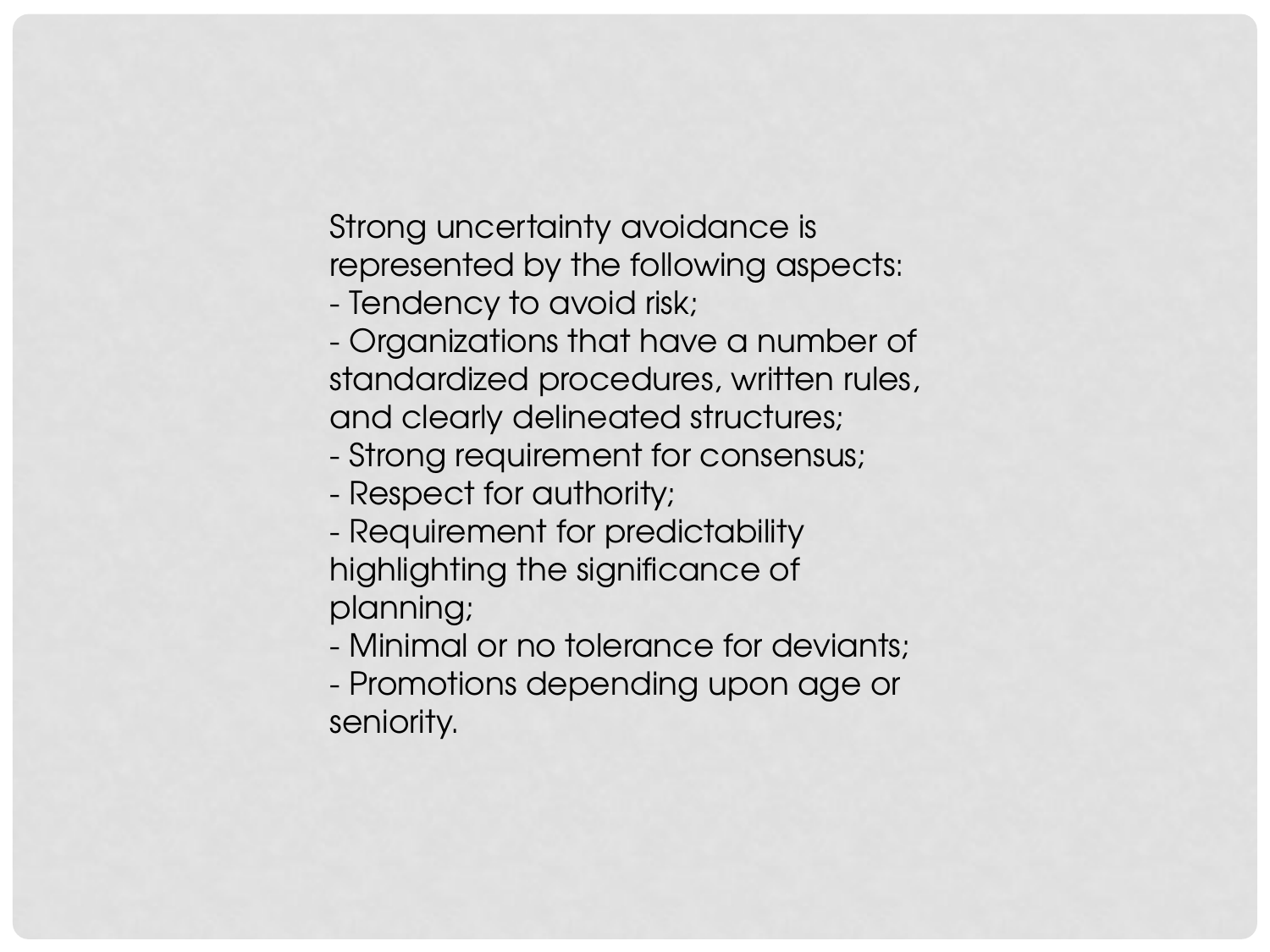

Strong uncertainty avoidance is represented by the following aspects:
- Tendency to avoid risk;
- Organizations that have a number of standardized procedures, written rules, and clearly delineated structures;
- Strong requirement for consensus;
- Respect for authority;
- Requirement for predictability highlighting the significance of planning;
- Minimal or no tolerance for deviants;
- Promotions depending upon age or seniority.